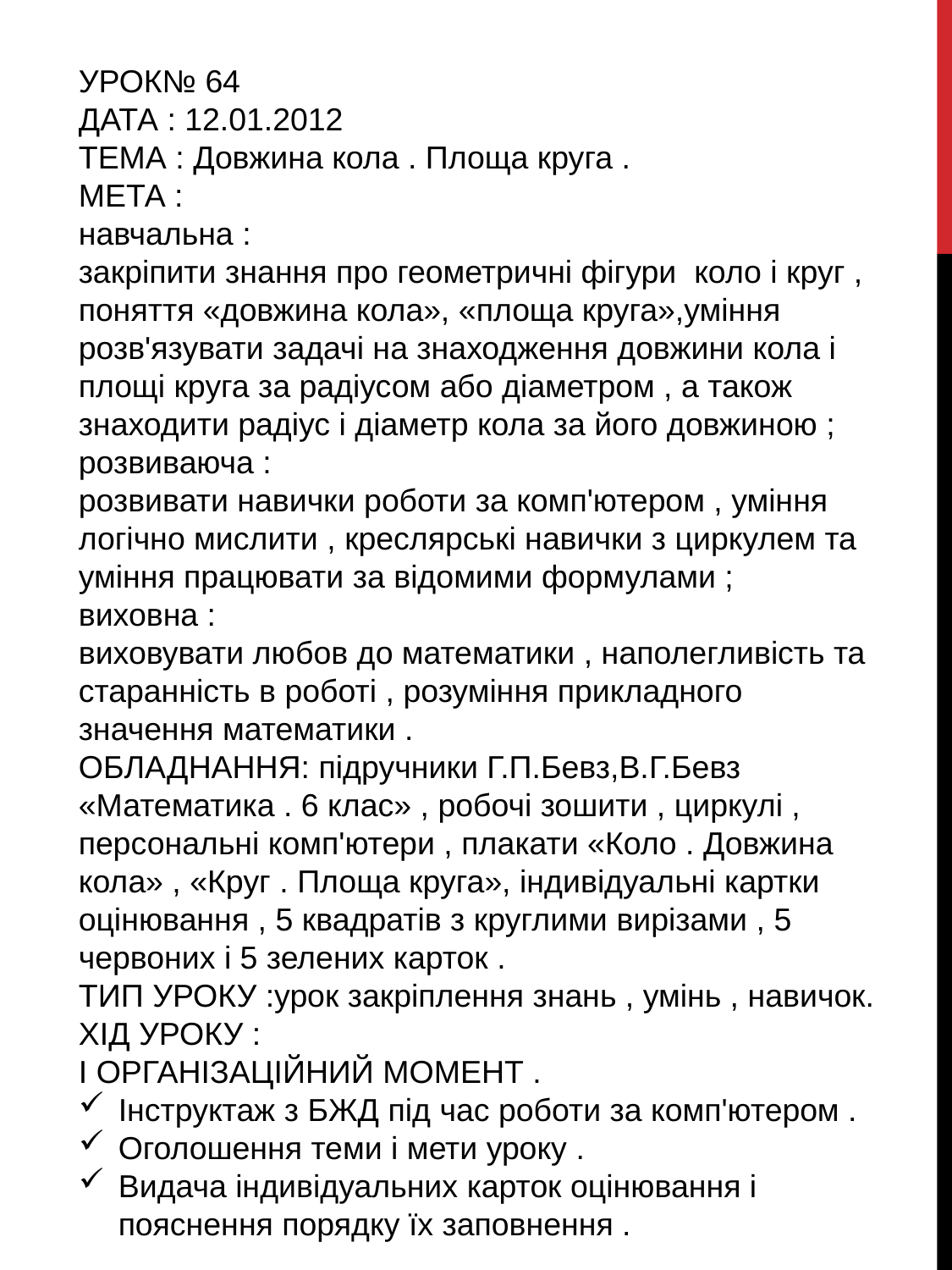

УРОК№ 64
ДАТА : 12.01.2012
ТЕМА : Довжина кола . Площа круга .
МЕТА :
навчальна :
закріпити знання про геометричні фігури  коло і круг , поняття «довжина кола», «площа круга»,уміння розв'язувати задачі на знаходження довжини кола і площі круга за радіусом або діаметром , а також знаходити радіус і діаметр кола за його довжиною ;
розвиваюча :
розвивати навички роботи за комп'ютером , уміння логічно мислити , креслярські навички з циркулем та уміння працювати за відомими формулами ;
виховна :
виховувати любов до математики , наполегливість та старанність в роботі , розуміння прикладного значення математики .
ОБЛАДНАННЯ: підручники Г.П.Бевз,В.Г.Бевз «Математика . 6 клас» , робочі зошити , циркулі , персональні комп'ютери , плакати «Коло . Довжина кола» , «Круг . Площа круга», індивідуальні картки оцінювання , 5 квадратів з круглими вирізами , 5 червоних і 5 зелених карток .
ТИП УРОКУ :урок закріплення знань , умінь , навичок.
ХІД УРОКУ :
І ОРГАНІЗАЦІЙНИЙ МОМЕНТ .
Інструктаж з БЖД під час роботи за комп'ютером .
Оголошення теми і мети уроку .
Видача індивідуальних карток оцінювання і пояснення порядку їх заповнення .